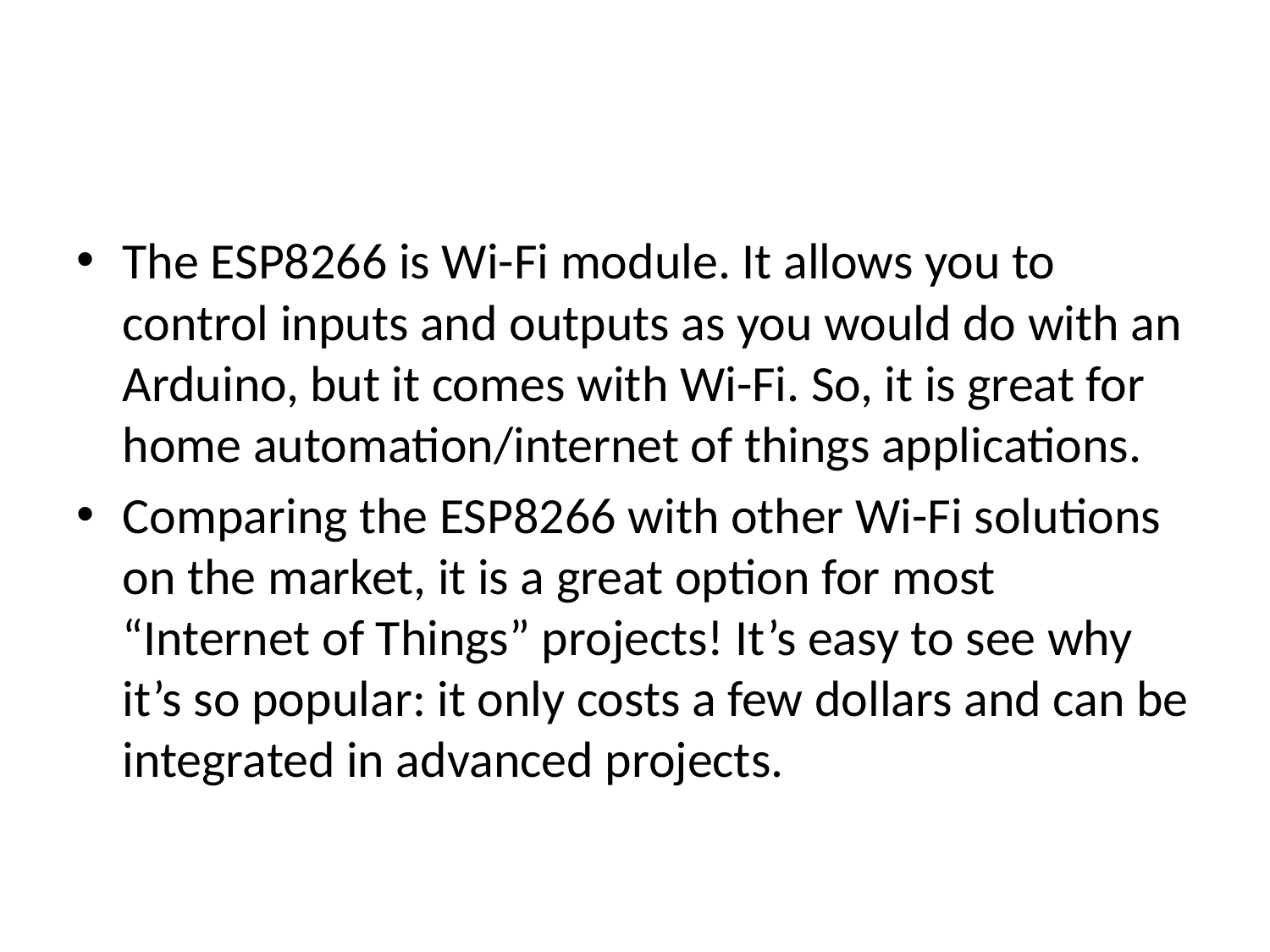

#
The ESP8266 is Wi-Fi module. It allows you to control inputs and outputs as you would do with an Arduino, but it comes with Wi-Fi. So, it is great for home automation/internet of things applications.
Comparing the ESP8266 with other Wi-Fi solutions on the market, it is a great option for most “Internet of Things” projects! It’s easy to see why it’s so popular: it only costs a few dollars and can be integrated in advanced projects.